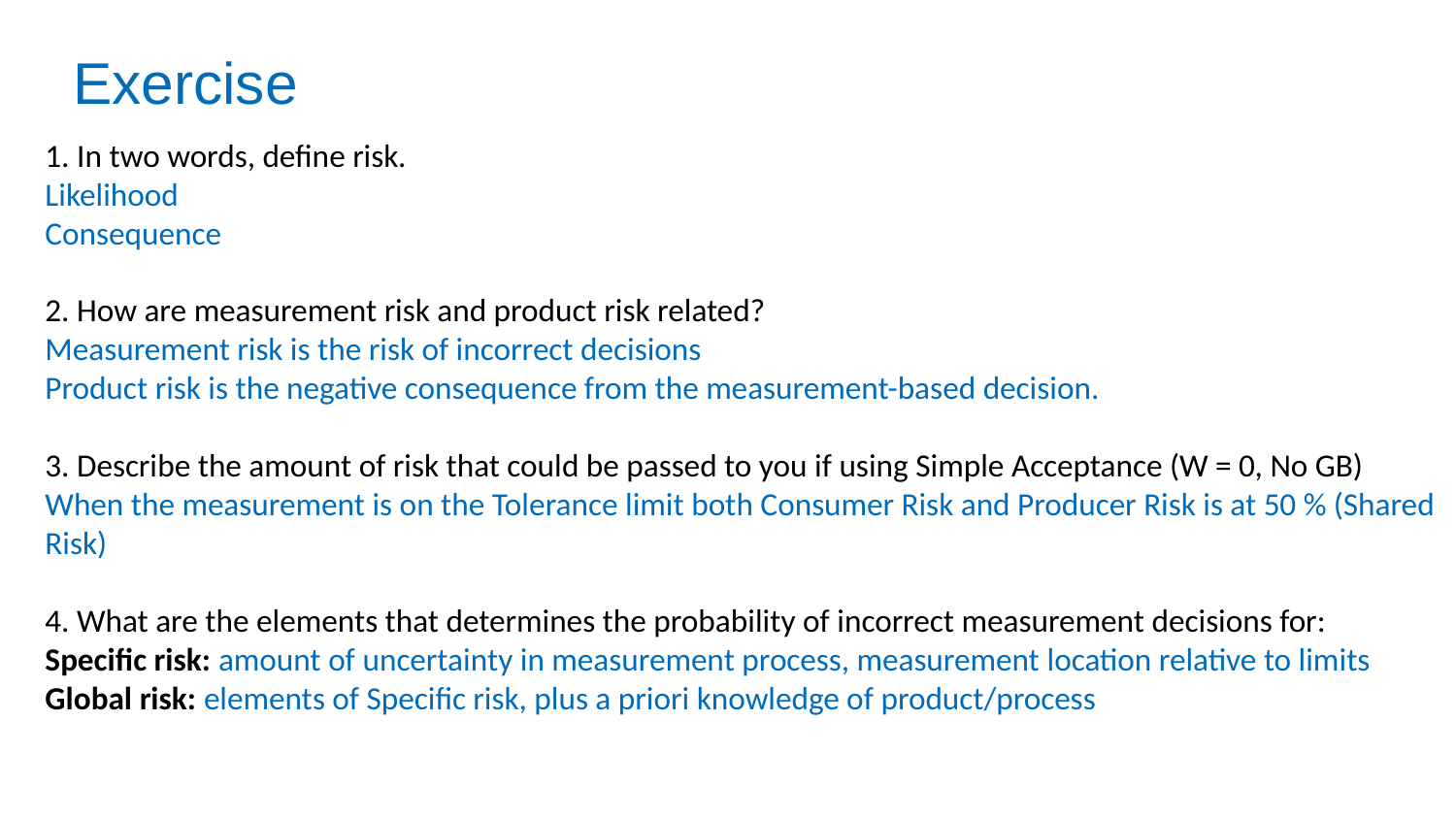

# Exercise
1. In two words, define risk.
Likelihood
Consequence

2. How are measurement risk and product risk related?
Measurement risk is the risk of incorrect decisions
Product risk is the negative consequence from the measurement-based decision.

3. Describe the amount of risk that could be passed to you if using Simple Acceptance (W = 0, No GB)
When the measurement is on the Tolerance limit both Consumer Risk and Producer Risk is at 50 % (Shared Risk)

4. What are the elements that determines the probability of incorrect measurement decisions for:
Specific risk: amount of uncertainty in measurement process, measurement location relative to limits
Global risk: elements of Specific risk, plus a priori knowledge of product/process